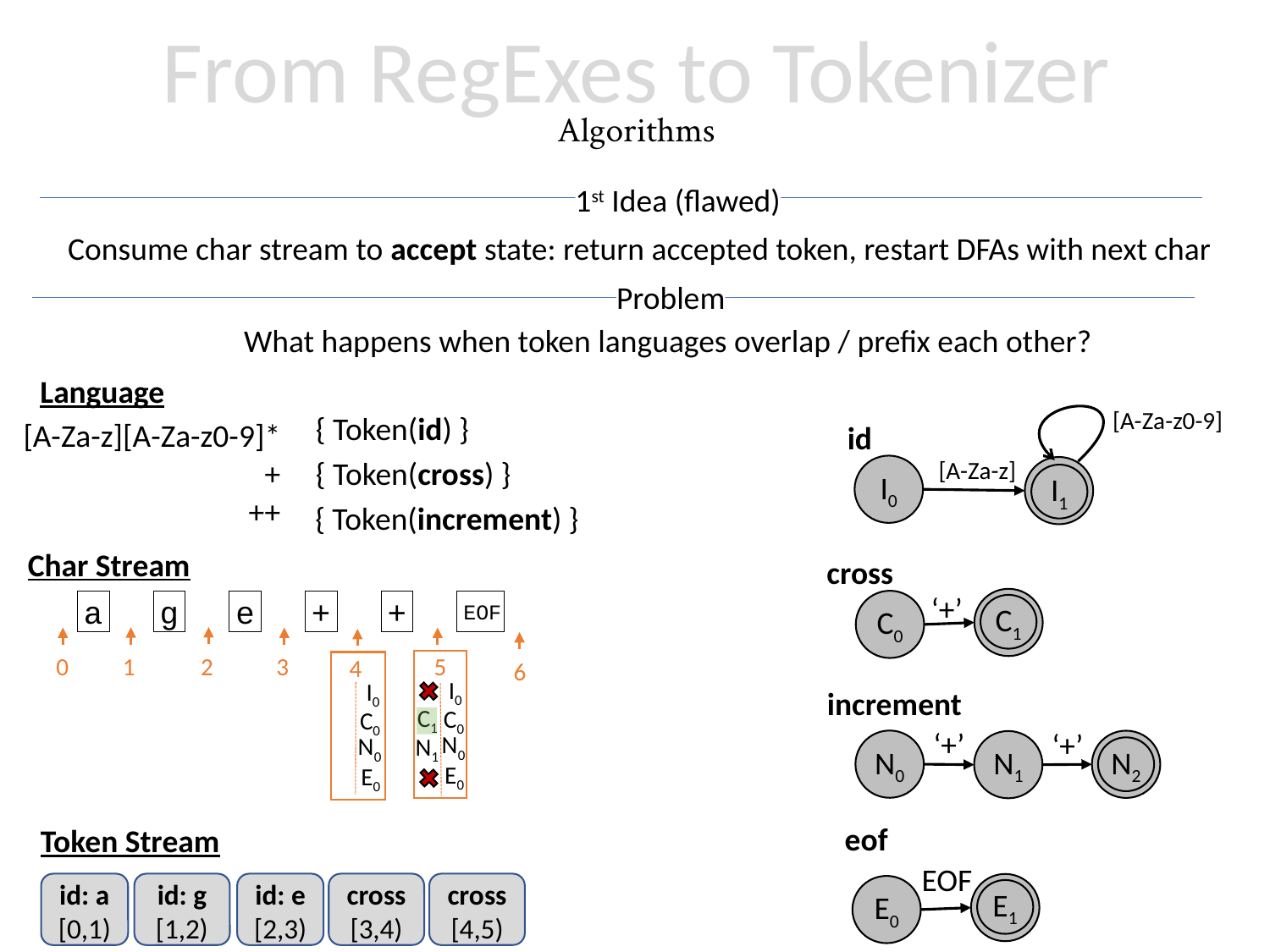

# From RegExes to Tokenizer Algorithms
Live Assignments
P1
H2
1st Idea (flawed)
Consume char stream to accept state: return accepted token, restart DFAs with next char
Problem
What happens when token languages overlap / prefix each other?
Language
[A-Za-z0-9]
{ Token(id) }

 [A-Za-z][A-Za-z0-9]*
                   +
                   ++
id
{ Token(cross) }
[A-Za-z]
I0

I1
{ Token(increment) }
Char Stream
cross
‘+’

C0
a
g
e
+
+
EOF
C1

2
1
0
3
5

4
6
I0
I0
increment

C1
C0
C0

‘+’
‘+’
N0
N0
N1
N0

N1
N2
E0
E0

eof
Token Stream
EOF
id: a
[0,1)
id: g
[1,2)
id: e
[2,3)
cross
[3,4)
cross
[4,5)

E0
E1